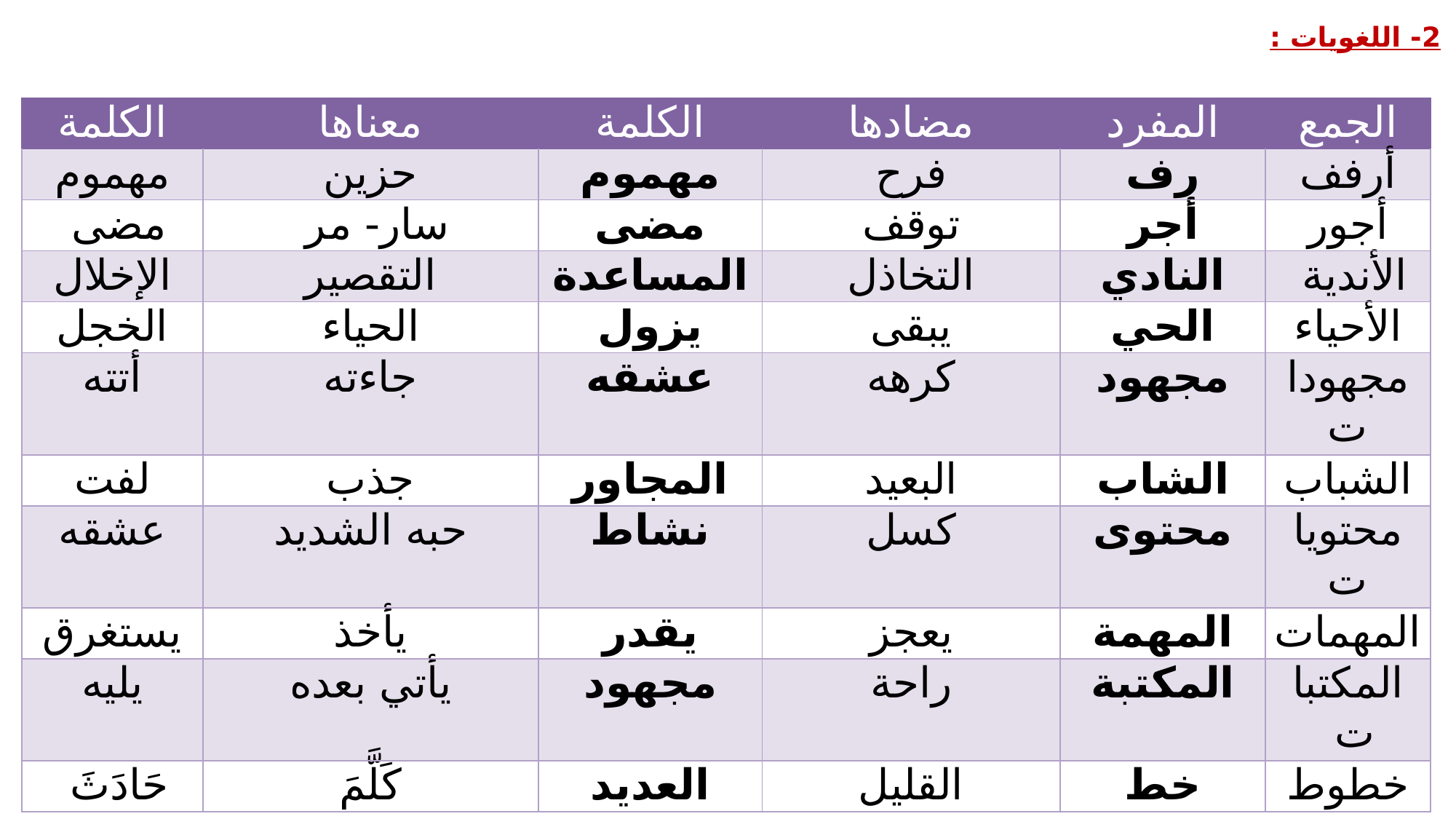

2- اللغويات :
| الكلمة | معناها | الكلمة | مضادها | المفرد | الجمع |
| --- | --- | --- | --- | --- | --- |
| مهموم | حزين | مهموم | فرح | رف | أرفف |
| مضى | سار- مر | مضى | توقف | أجر | أجور |
| الإخلال | التقصير | المساعدة | التخاذل | النادي | الأندية |
| الخجل | الحياء | يزول | يبقى | الحي | الأحياء |
| أتته | جاءته | عشقه | كرهه | مجهود | مجهودات |
| لفت | جذب | المجاور | البعيد | الشاب | الشباب |
| عشقه | حبه الشديد | نشاط | كسل | محتوى | محتويات |
| يستغرق | يأخذ | يقدر | يعجز | المهمة | المهمات |
| يليه | يأتي بعده | مجهود | راحة | المكتبة | المكتبات |
| حَادَثَ | كَلَّمَ | العديد | القليل | خط | خطوط |